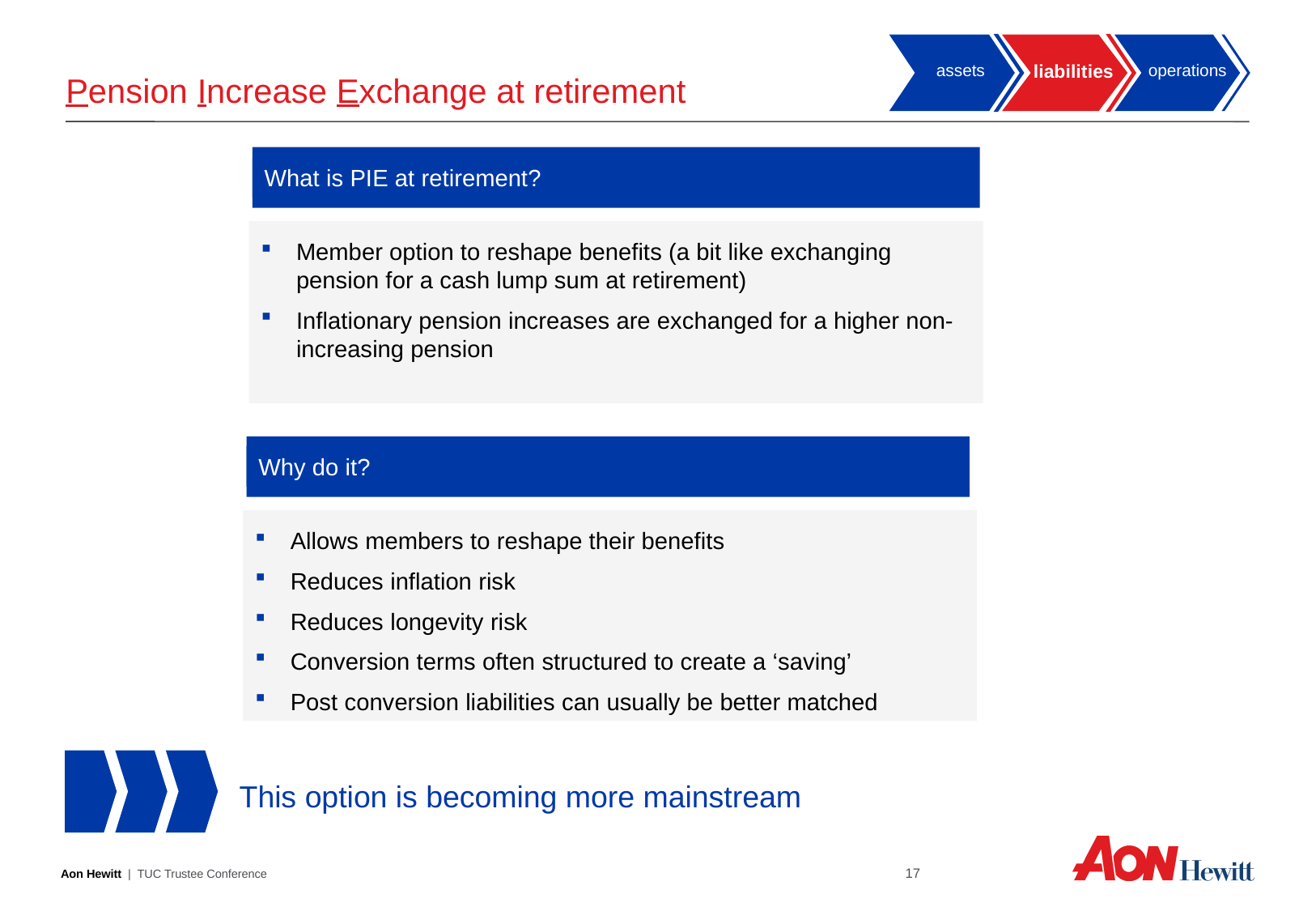

# Pension Increase Exchange at retirement
assets
liabilities
operations

What is PIE at retirement?

Member option to reshape benefits (a bit like exchanging pension for a cash lump sum at retirement)
Inflationary pension increases are exchanged for a higher non-increasing pension

Why do it?

Allows members to reshape their benefits
Reduces inflation risk
Reduces longevity risk
Conversion terms often structured to create a ‘saving’
Post conversion liabilities can usually be better matched

This option is becoming more mainstream
17